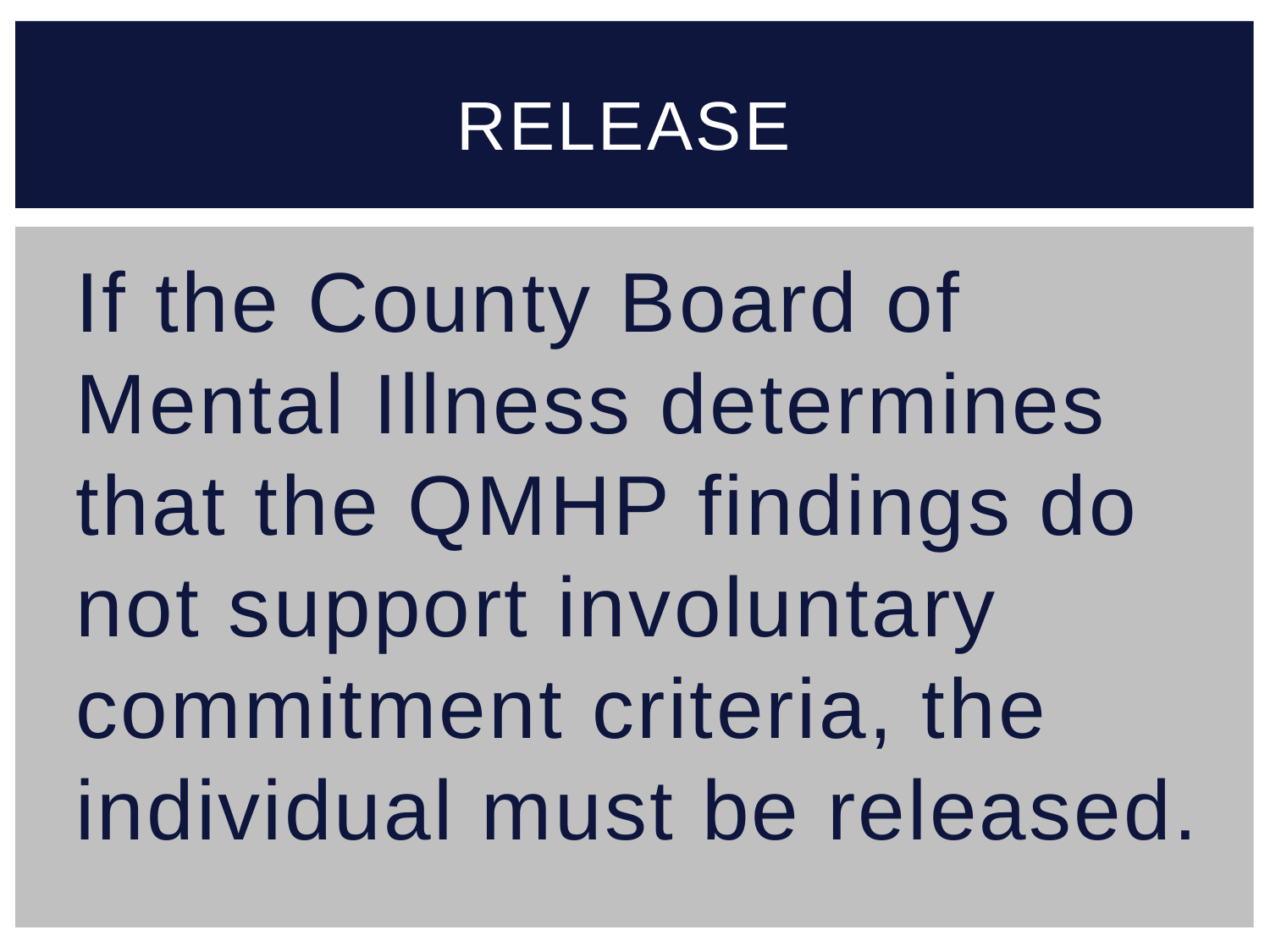

RELEASE
If the County Board of Mental Illness determines that the QMHP findings do not support involuntary commitment criteria, the individual must be released.